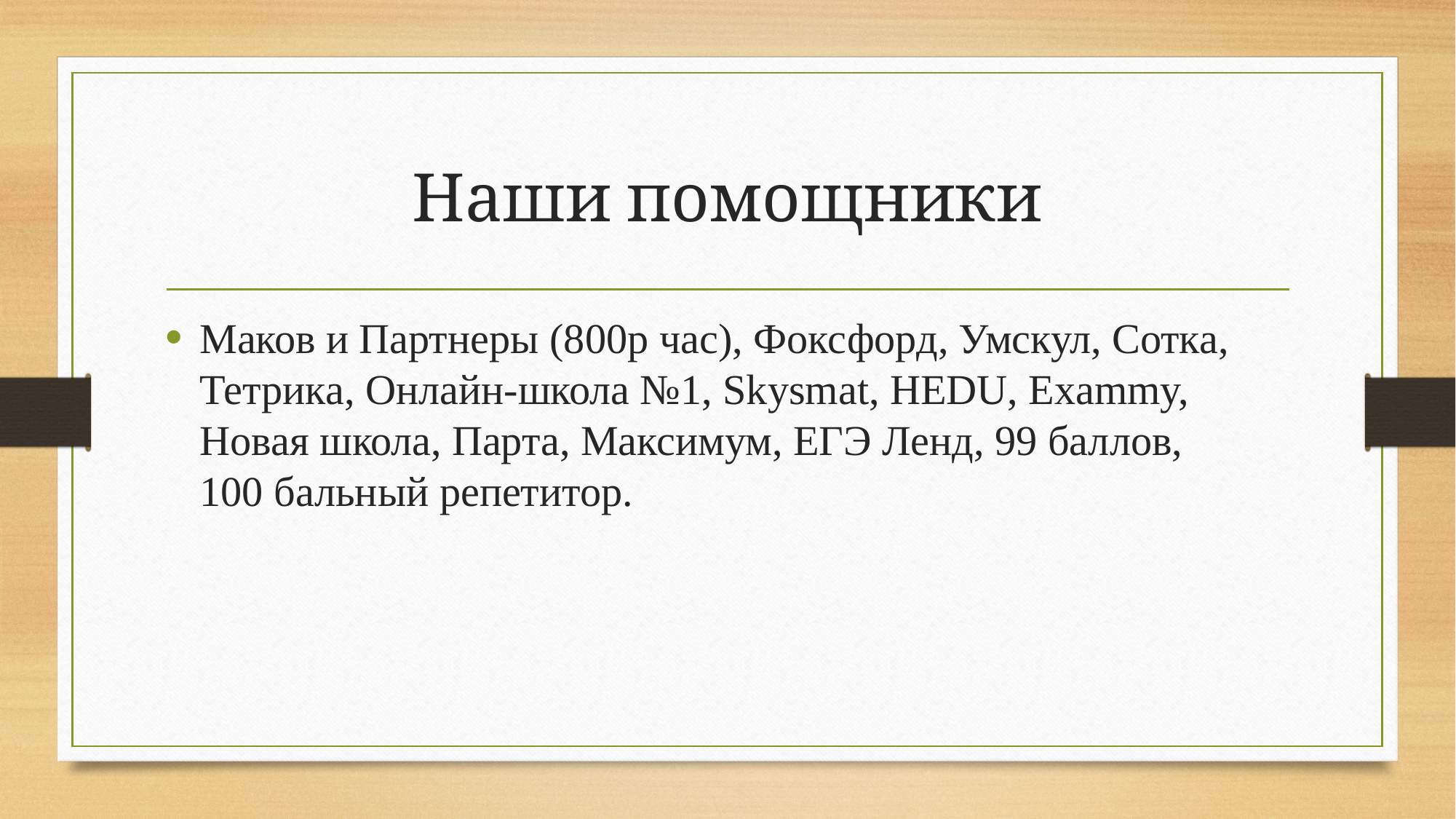

# Наши помощники
Маков и Партнеры (800р час), Фоксфорд, Умскул, Сотка, Тетрика, Онлайн-школа №1, Skysmat, HEDU, Exammy, Новая школа, Парта, Максимум, ЕГЭ Ленд, 99 баллов,
100 бальный репетитор.